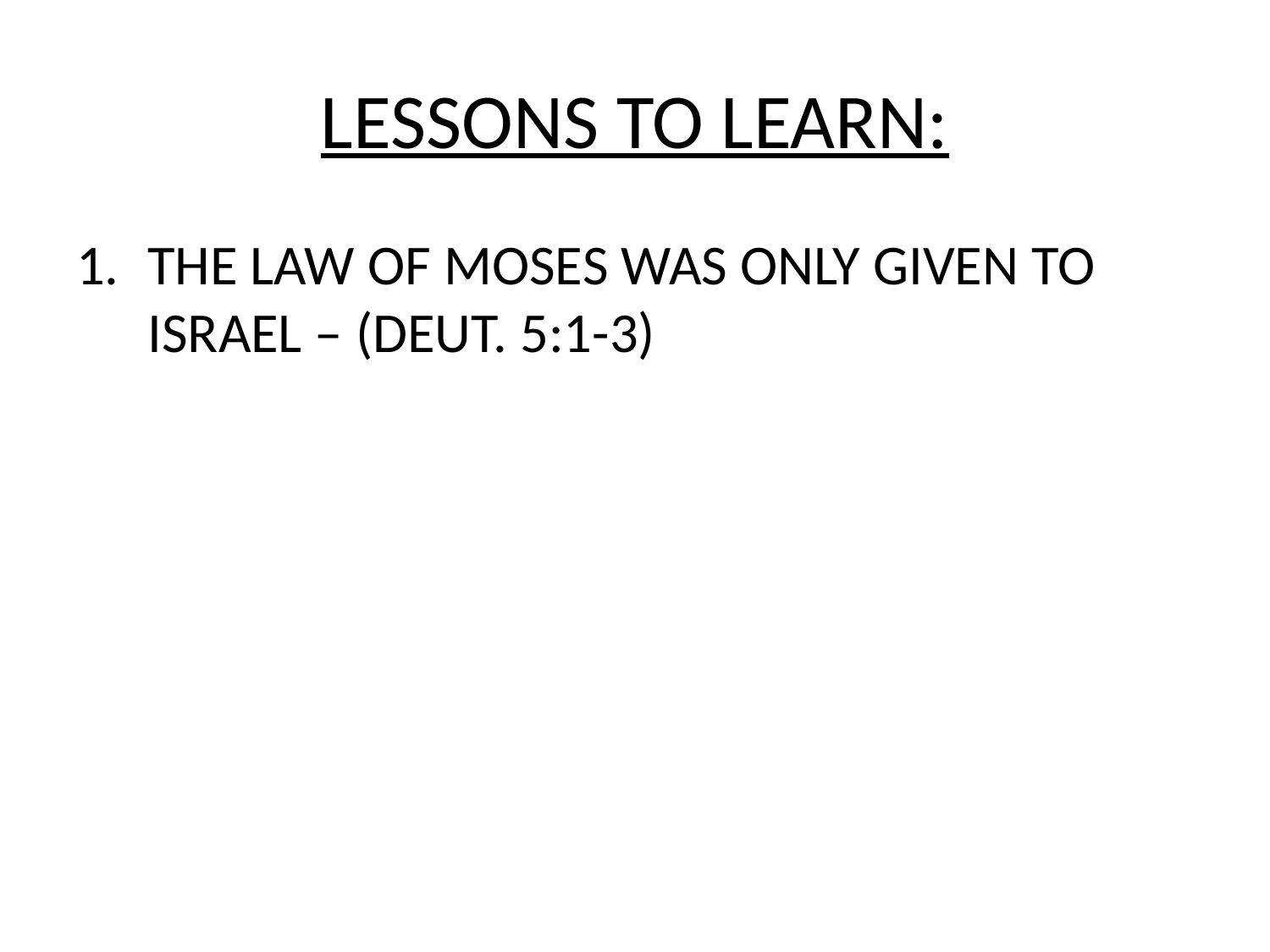

# LESSONS TO LEARN:
THE LAW OF MOSES WAS ONLY GIVEN TO 	ISRAEL – (DEUT. 5:1-3)